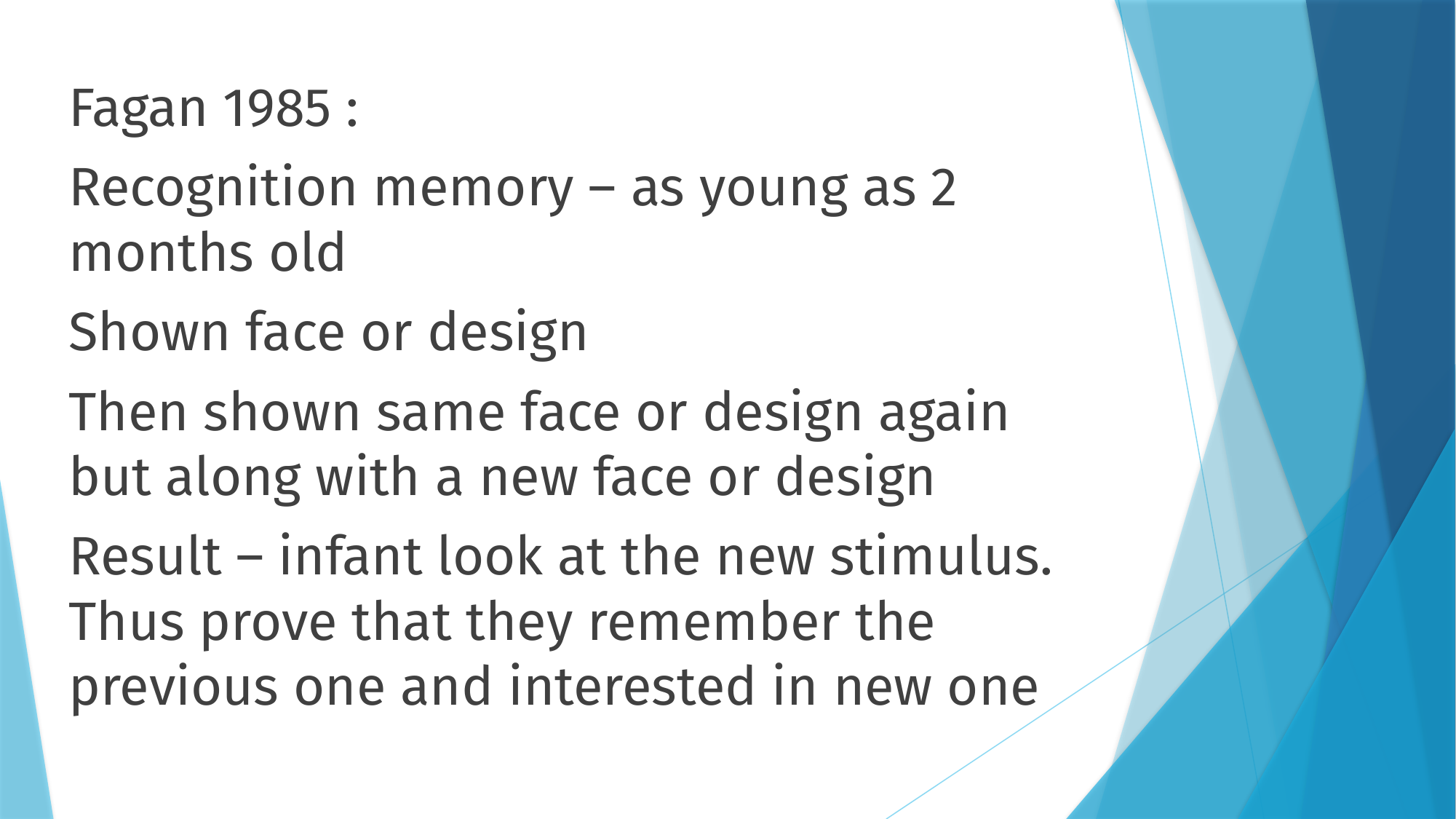

Fagan 1985 :
Recognition memory – as young as 2 months old
Shown face or design
Then shown same face or design again but along with a new face or design
Result – infant look at the new stimulus. Thus prove that they remember the previous one and interested in new one